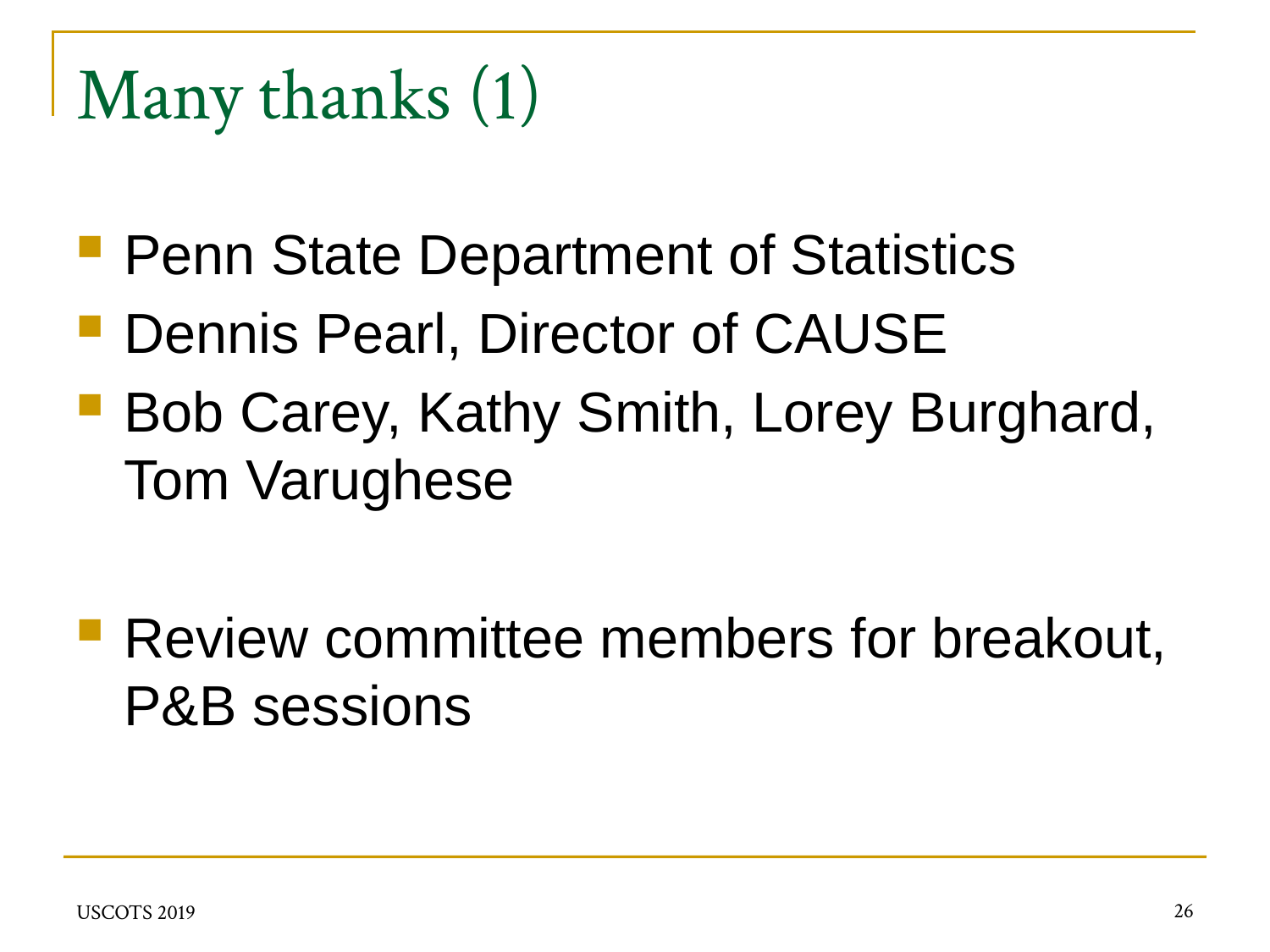

# Many thanks (1)
Penn State Department of Statistics
Dennis Pearl, Director of CAUSE
Bob Carey, Kathy Smith, Lorey Burghard, Tom Varughese

Review committee members for breakout, P&B sessions
USCOTS 2019
26